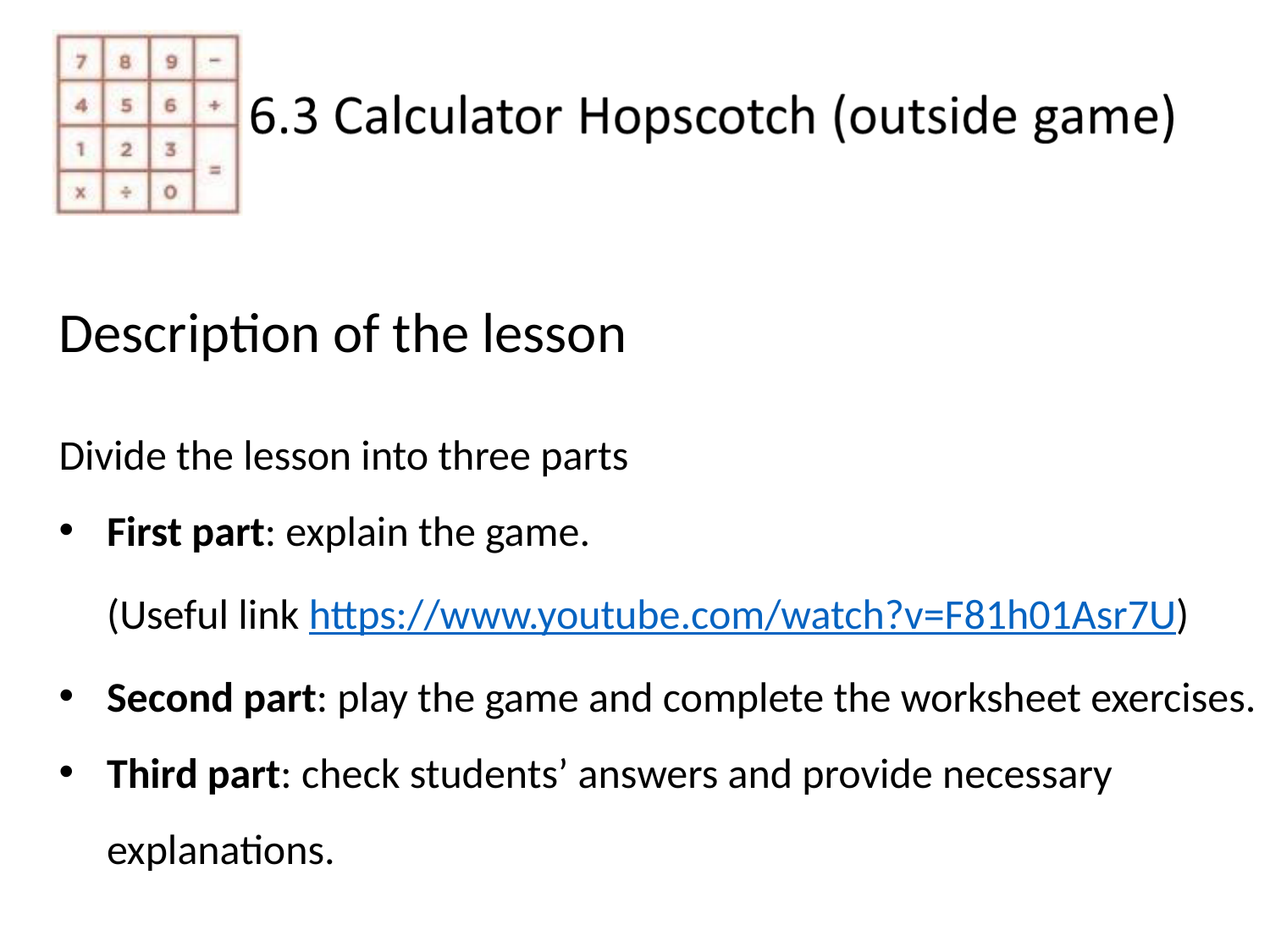

Description of the lesson

Divide the lesson into three parts
First part: explain the game.
     (Useful link https://www.youtube.com/watch?v=F81h01Asr7U)
Second part: play the game and complete the worksheet exercises.
Third part: check students’ answers and provide necessary
     explanations.